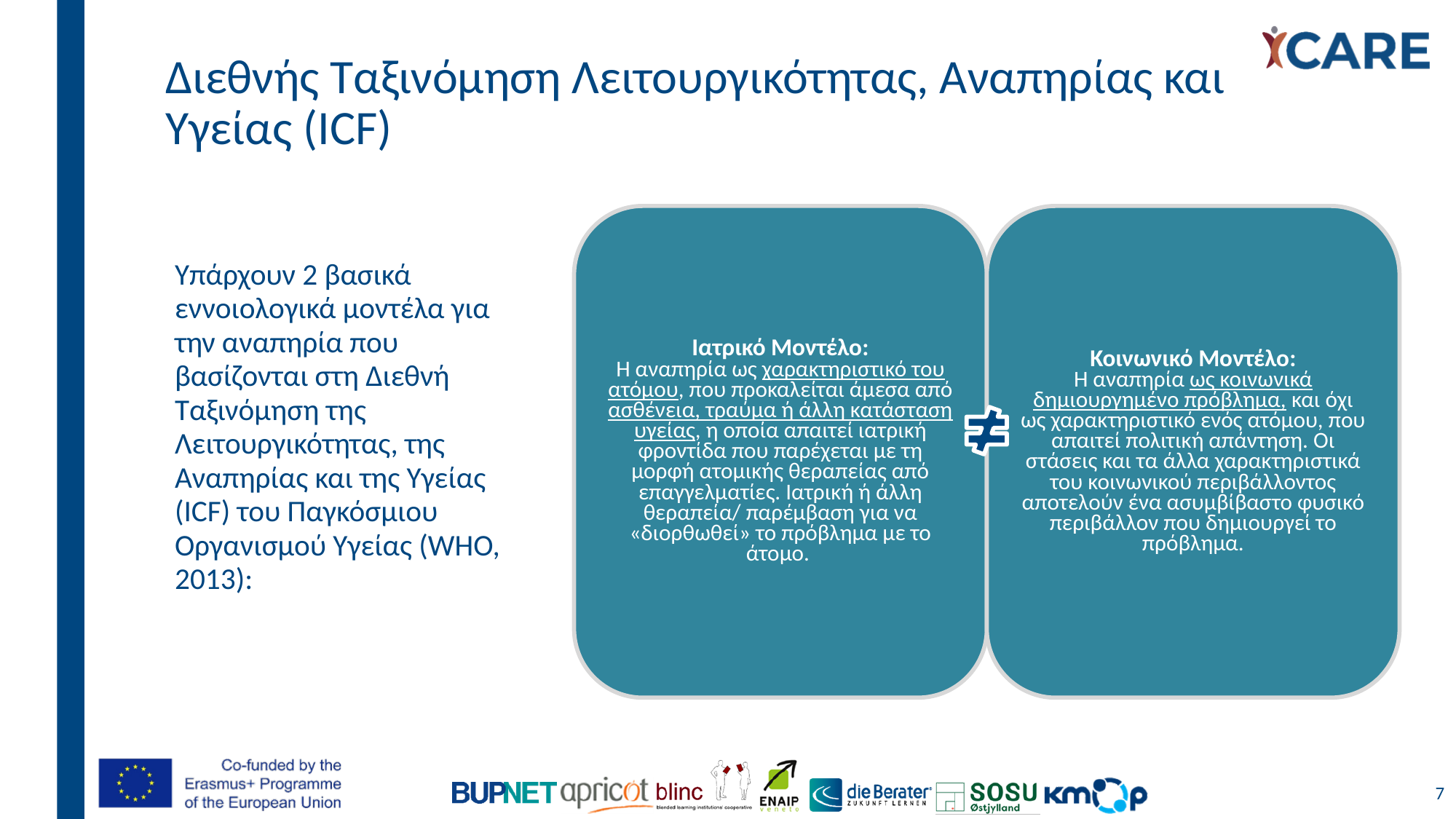

# Διεθνής Ταξινόμηση Λειτουργικότητας, Αναπηρίας και Υγείας (ICF)
Ιατρικό Μοντέλο:
Η αναπηρία ως χαρακτηριστικό του ατόμου, που προκαλείται άμεσα από ασθένεια, τραύμα ή άλλη κατάσταση υγείας, η οποία απαιτεί ιατρική φροντίδα που παρέχεται με τη μορφή ατομικής θεραπείας από επαγγελματίες. Ιατρική ή άλλη θεραπεία/ παρέμβαση για να «διορθωθεί» το πρόβλημα με το άτομο.
Κοινωνικό Μοντέλο:
Η αναπηρία ως κοινωνικά δημιουργημένο πρόβλημα, και όχι ως χαρακτηριστικό ενός ατόμου, που απαιτεί πολιτική απάντηση. Οι στάσεις και τα άλλα χαρακτηριστικά του κοινωνικού περιβάλλοντος αποτελούν ένα ασυμβίβαστο φυσικό περιβάλλον που δημιουργεί το πρόβλημα.
Υπάρχουν 2 βασικά εννοιολογικά μοντέλα για την αναπηρία που βασίζονται στη Διεθνή Ταξινόμηση της Λειτουργικότητας, της Αναπηρίας και της Υγείας (ICF) του Παγκόσμιου Οργανισμού Υγείας (WHO, 2013):

7